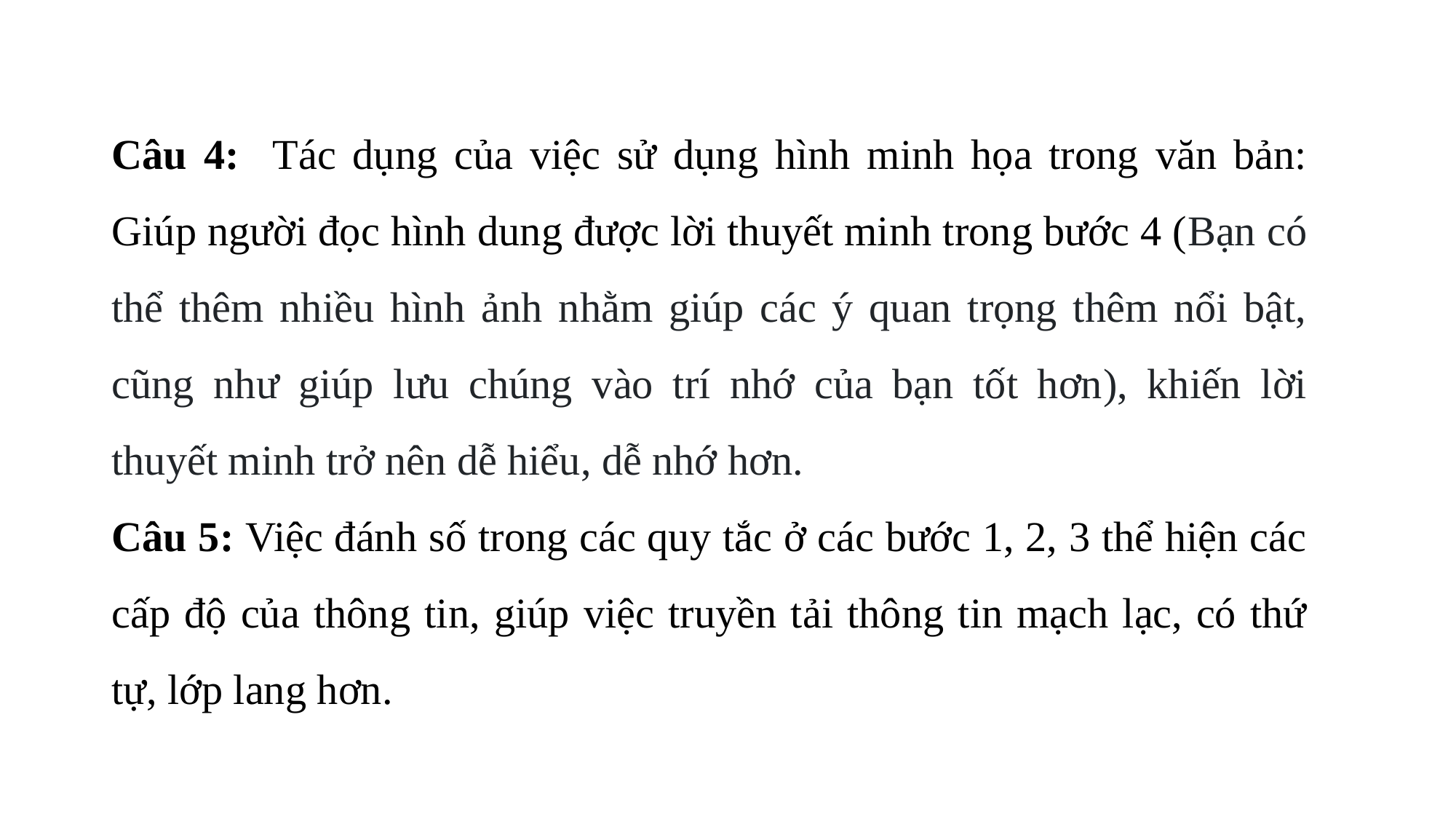

Câu 4:  Tác dụng của việc sử dụng hình minh họa trong văn bản: Giúp người đọc hình dung được lời thuyết minh trong bước 4 (Bạn có thể thêm nhiều hình ảnh nhằm giúp các ý quan trọng thêm nổi bật, cũng như giúp lưu chúng vào trí nhớ của bạn tốt hơn), khiến lời thuyết minh trở nên dễ hiểu, dễ nhớ hơn.
Câu 5: Việc đánh số trong các quy tắc ở các bước 1, 2, 3 thể hiện các cấp độ của thông tin, giúp việc truyền tải thông tin mạch lạc, có thứ tự, lớp lang hơn.